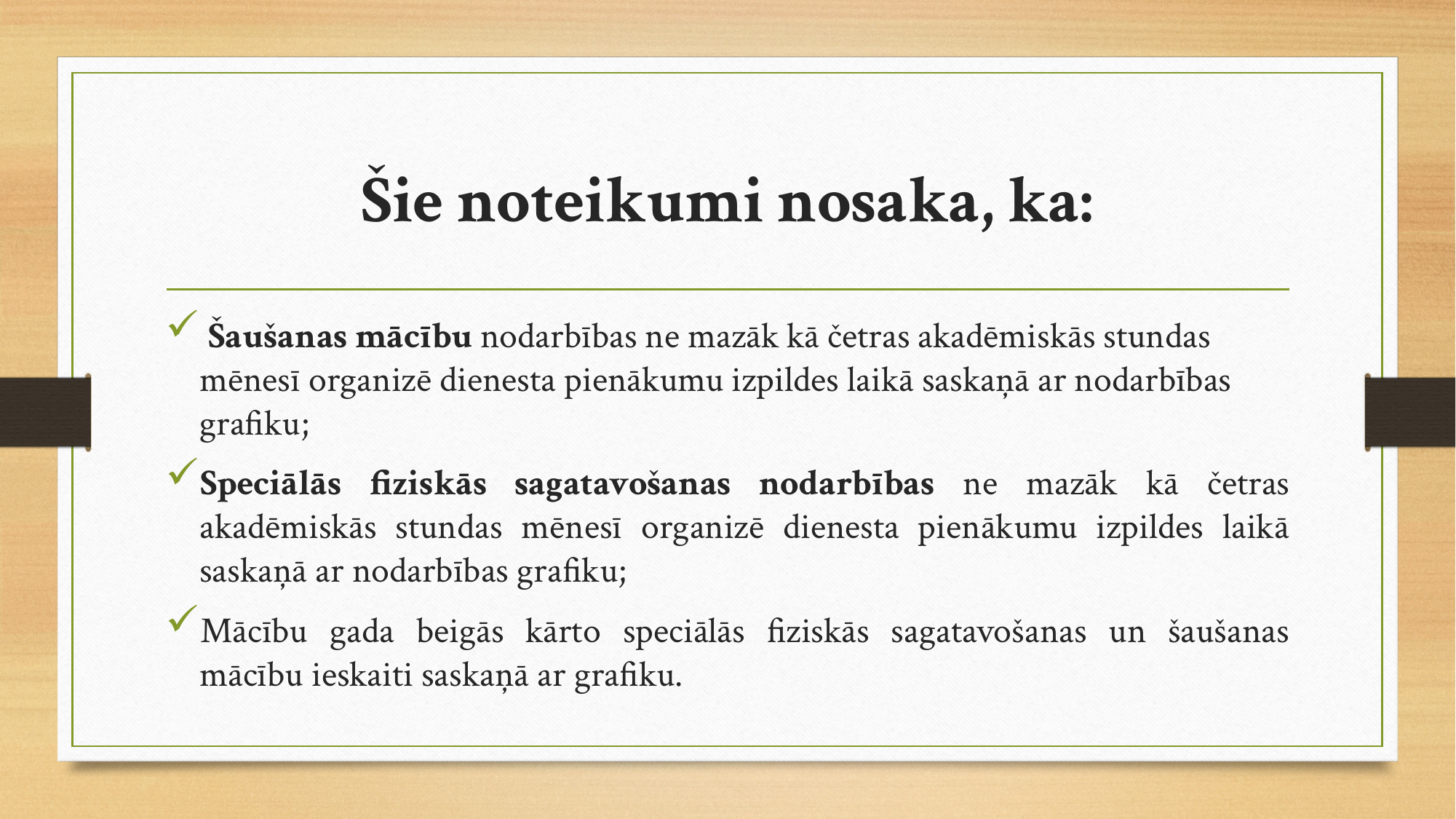

# Šie noteikumi nosaka, ka:
 Šaušanas mācību nodarbības ne mazāk kā četras akadēmiskās stundas mēnesī organizē dienesta pienākumu izpildes laikā saskaņā ar nodarbības grafiku;
Speciālās fiziskās sagatavošanas nodarbības ne mazāk kā četras akadēmiskās stundas mēnesī organizē dienesta pienākumu izpildes laikā saskaņā ar nodarbības grafiku;
Mācību gada beigās kārto speciālās fiziskās sagatavošanas un šaušanas mācību ieskaiti saskaņā ar grafiku.